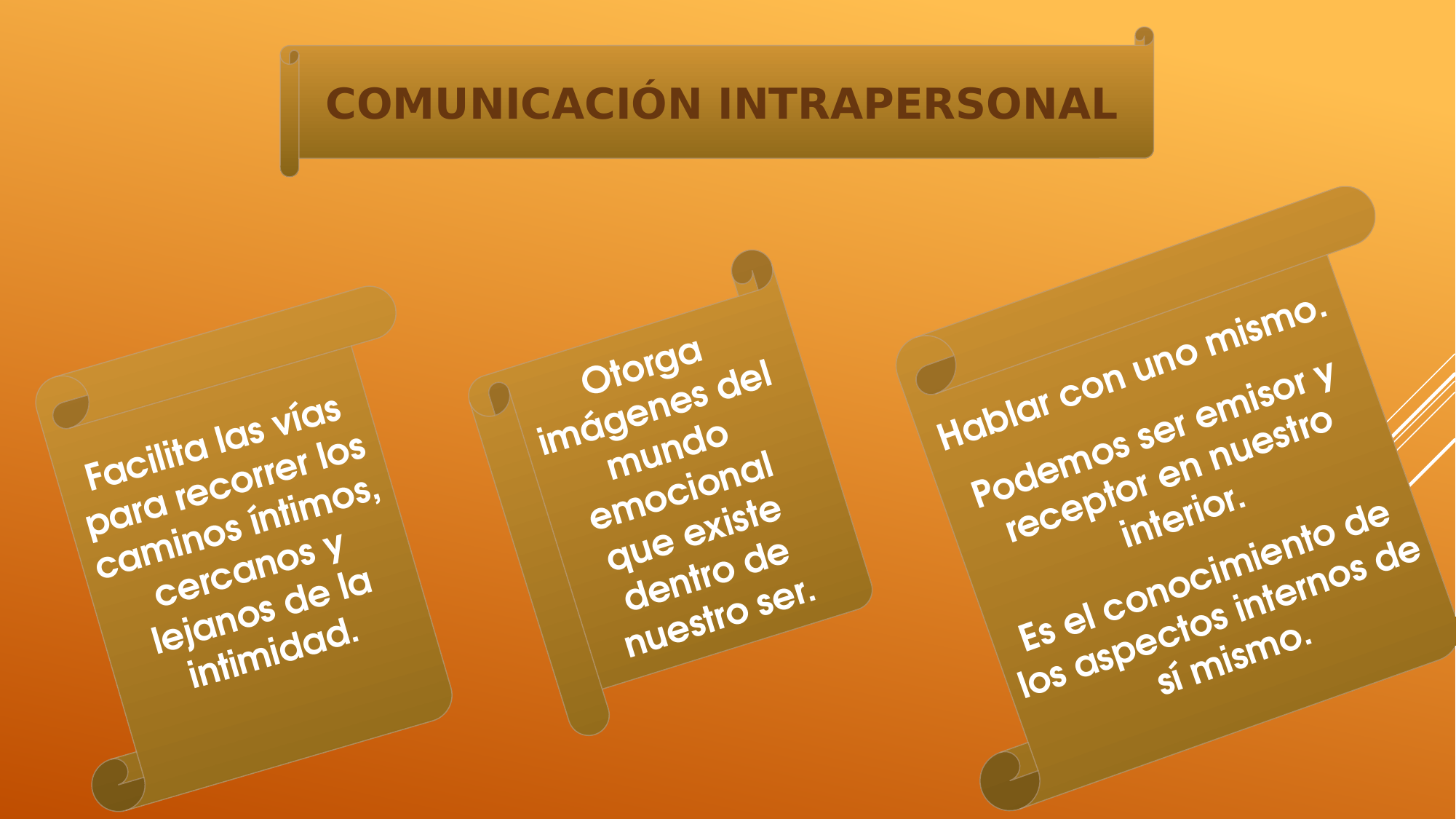

COMUNICACIÓN INTRAPERSONAL
Hablar con uno mismo.

Podemos ser emisor y receptor en nuestro interior.

Es el conocimiento de los aspectos internos de sí mismo.
Otorga imágenes del mundo emocional que existe dentro de nuestro ser.
Facilita las vías para recorrer los caminos íntimos, cercanos y lejanos de la intimidad.